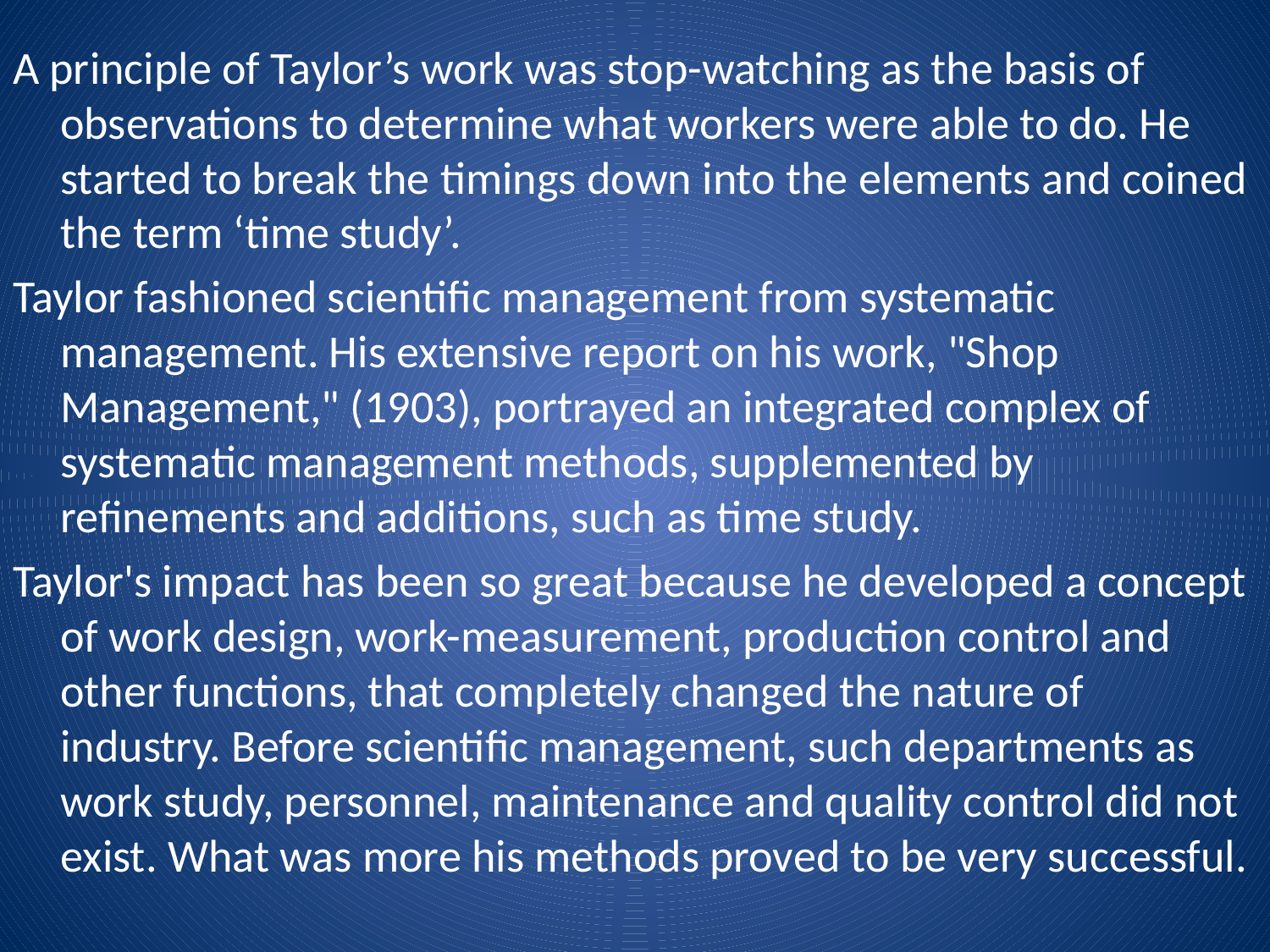

A principle of Taylor’s work was stop-watching as the basis of observations to determine what workers were able to do. He started to break the timings down into the elements and coined the term ‘time study’.
Taylor fashioned scientific management from systematic management. His extensive report on his work, "Shop Management," (1903), portrayed an integrated complex of systematic management methods, supplemented by refinements and additions, such as time study.
Taylor's impact has been so great because he developed a concept of work design, work-measurement, production control and other functions, that completely changed the nature of industry. Before scientific management, such departments as work study, personnel, maintenance and quality control did not exist. What was more his methods proved to be very successful.